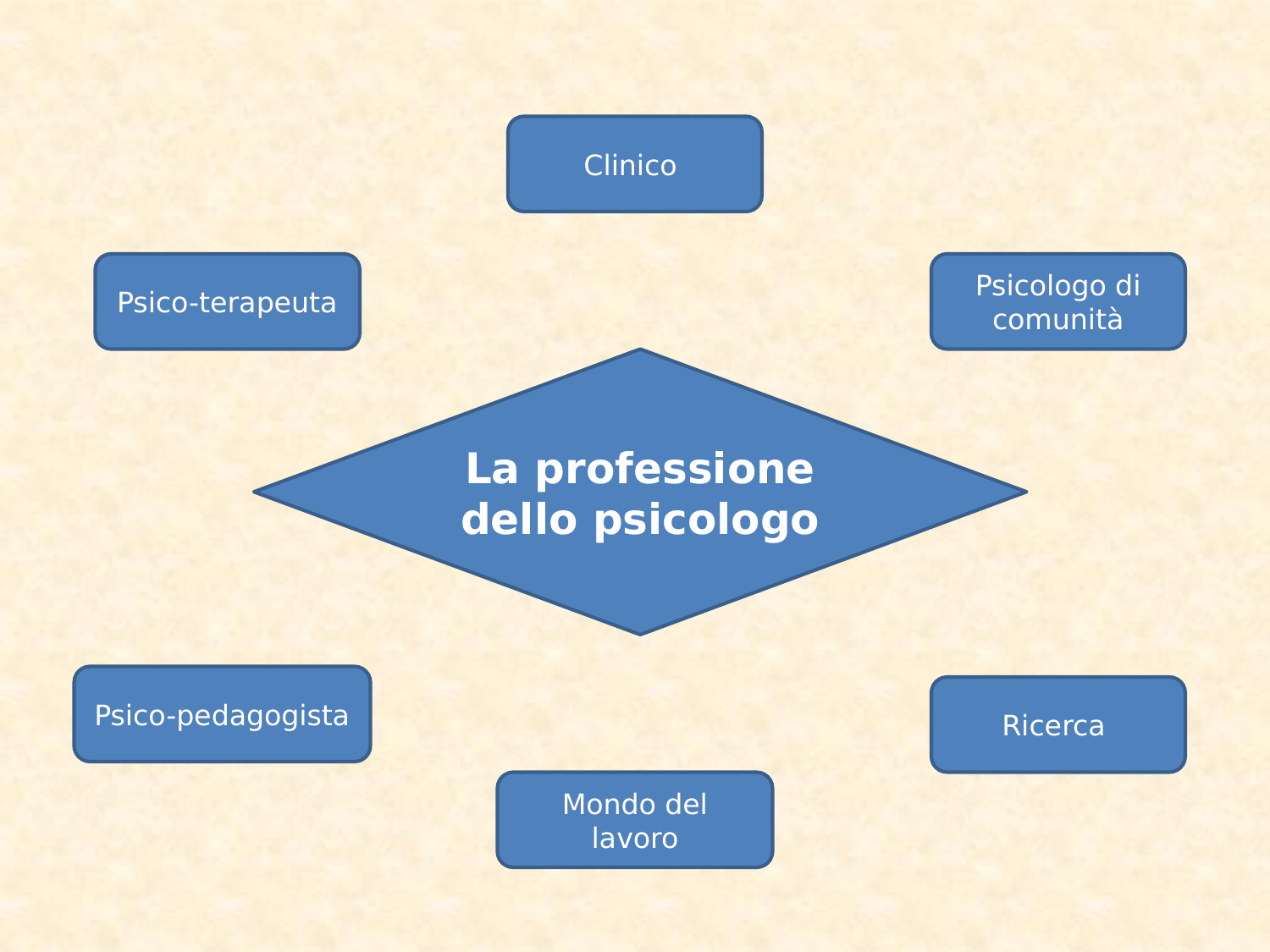

Clinico
Psico-terapeuta
Psicologo di comunità
La professione dello psicologo
Psico-pedagogista
Ricerca
Mondo del lavoro